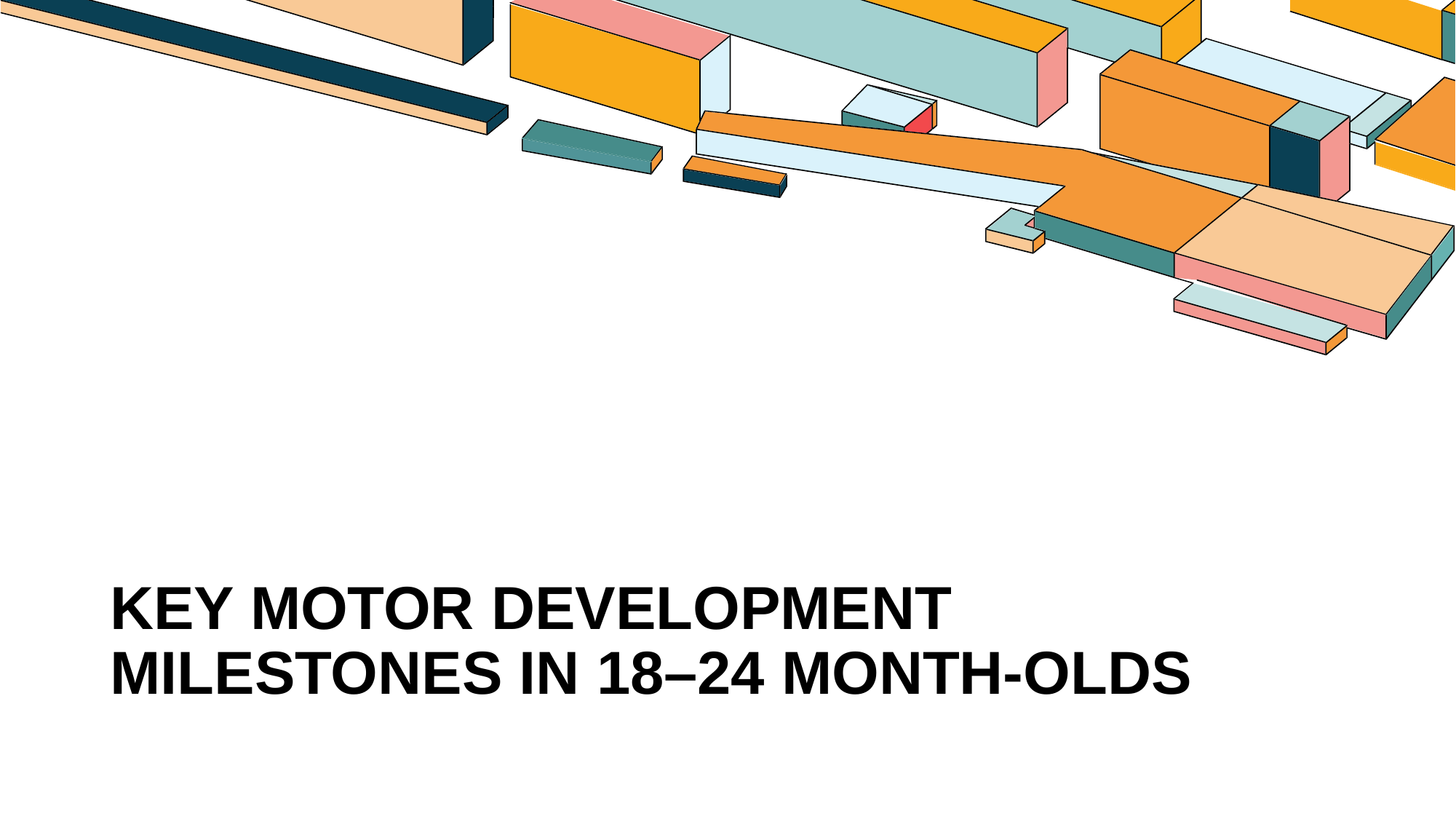

# Key Motor Development Milestones in 18–24 Month-Olds